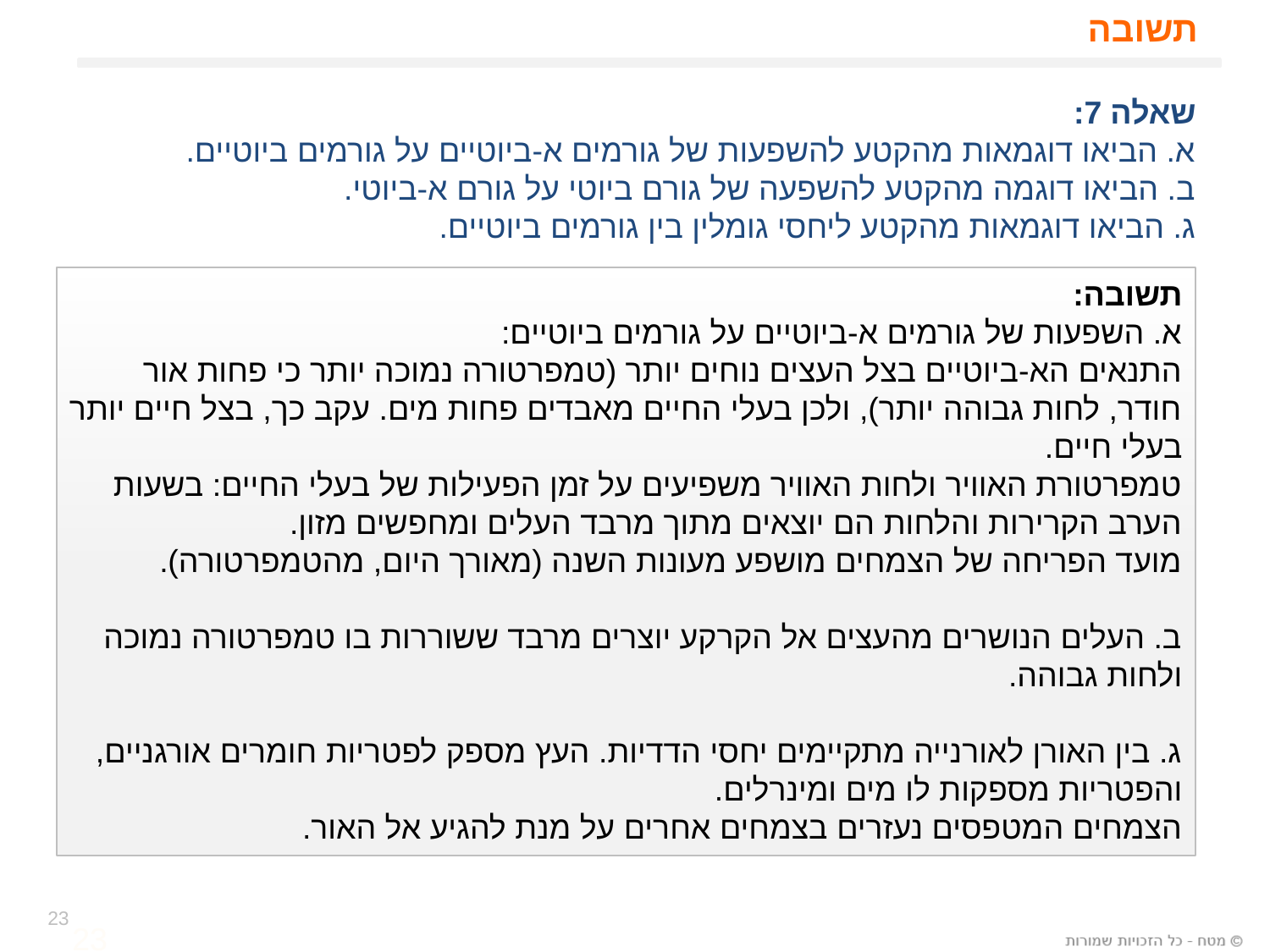

# תשובה

שאלה 7:
א. הביאו דוגמאות מהקטע להשפעות של גורמים א-ביוטיים על גורמים ביוטיים.
ב. הביאו דוגמה מהקטע להשפעה של גורם ביוטי על גורם א-ביוטי.
ג. הביאו דוגמאות מהקטע ליחסי גומלין בין גורמים ביוטיים.
תשובה:
א. השפעות של גורמים א-ביוטיים על גורמים ביוטיים:
התנאים הא-ביוטיים בצל העצים נוחים יותר (טמפרטורה נמוכה יותר כי פחות אור חודר, לחות גבוהה יותר), ולכן בעלי החיים מאבדים פחות מים. עקב כך, בצל חיים יותר בעלי חיים.
טמפרטורת האוויר ולחות האוויר משפיעים על זמן הפעילות של בעלי החיים: בשעות הערב הקרירות והלחות הם יוצאים מתוך מרבד העלים ומחפשים מזון.
מועד הפריחה של הצמחים מושפע מעונות השנה (מאורך היום, מהטמפרטורה).

ב. העלים הנושרים מהעצים אל הקרקע יוצרים מרבד ששוררות בו טמפרטורה נמוכה
ולחות גבוהה.

ג. בין האורן לאורנייה מתקיימים יחסי הדדיות. העץ מספק לפטריות חומרים אורגניים, והפטריות מספקות לו מים ומינרלים.
הצמחים המטפסים נעזרים בצמחים אחרים על מנת להגיע אל האור.

23
23